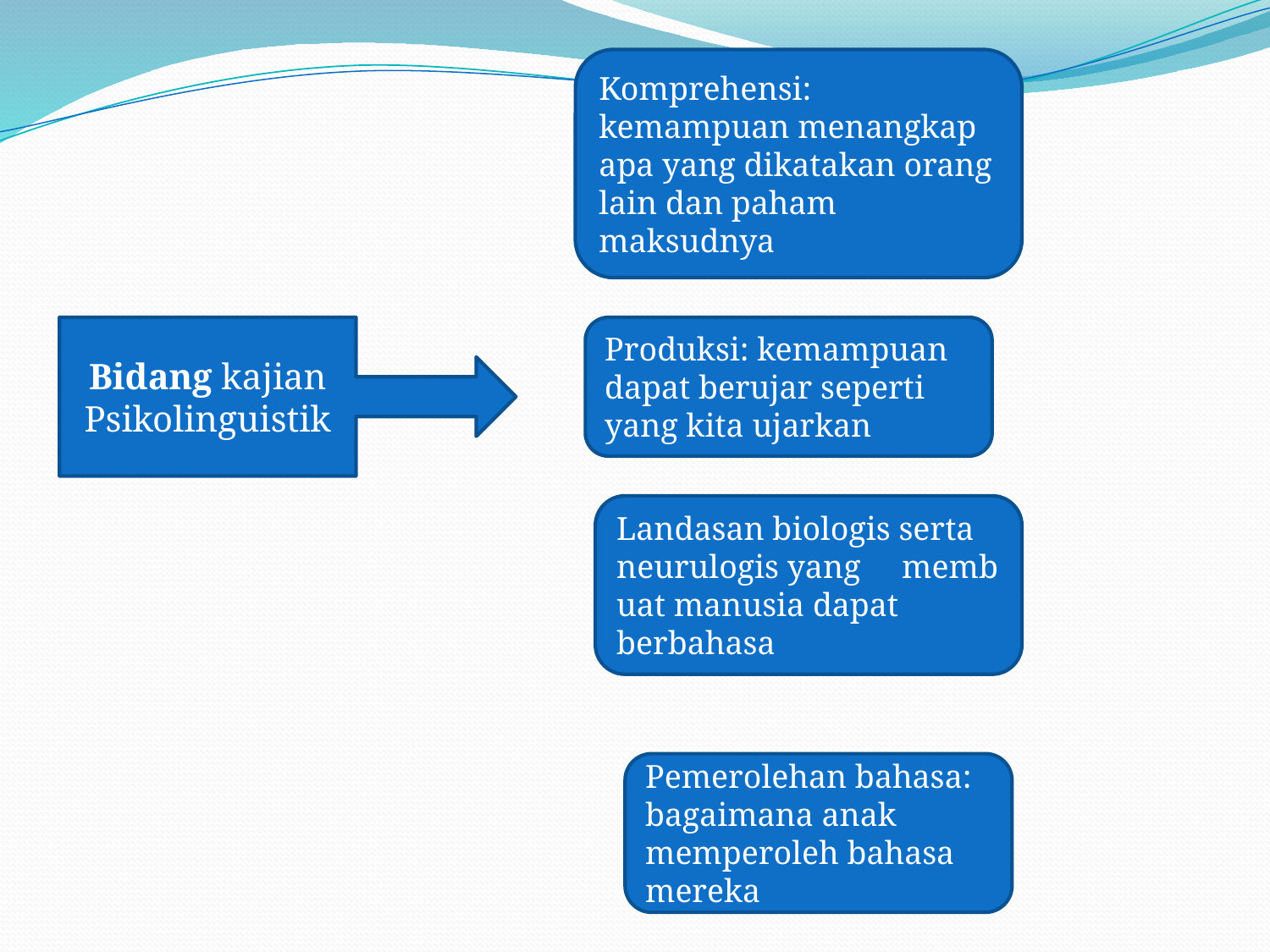

Komprehensi: kemampuan menangkap apa yang dikatakan orang lain dan paham maksudnya
Bidang kajian Psikolinguistik
Produksi: kemampuan dapat berujar seperti yang kita ujarkan
Landasan biologis serta neurulogis yang     memb uat manusia dapat berbahasa
Pemerolehan bahasa: bagaimana anak memperoleh bahasa mereka